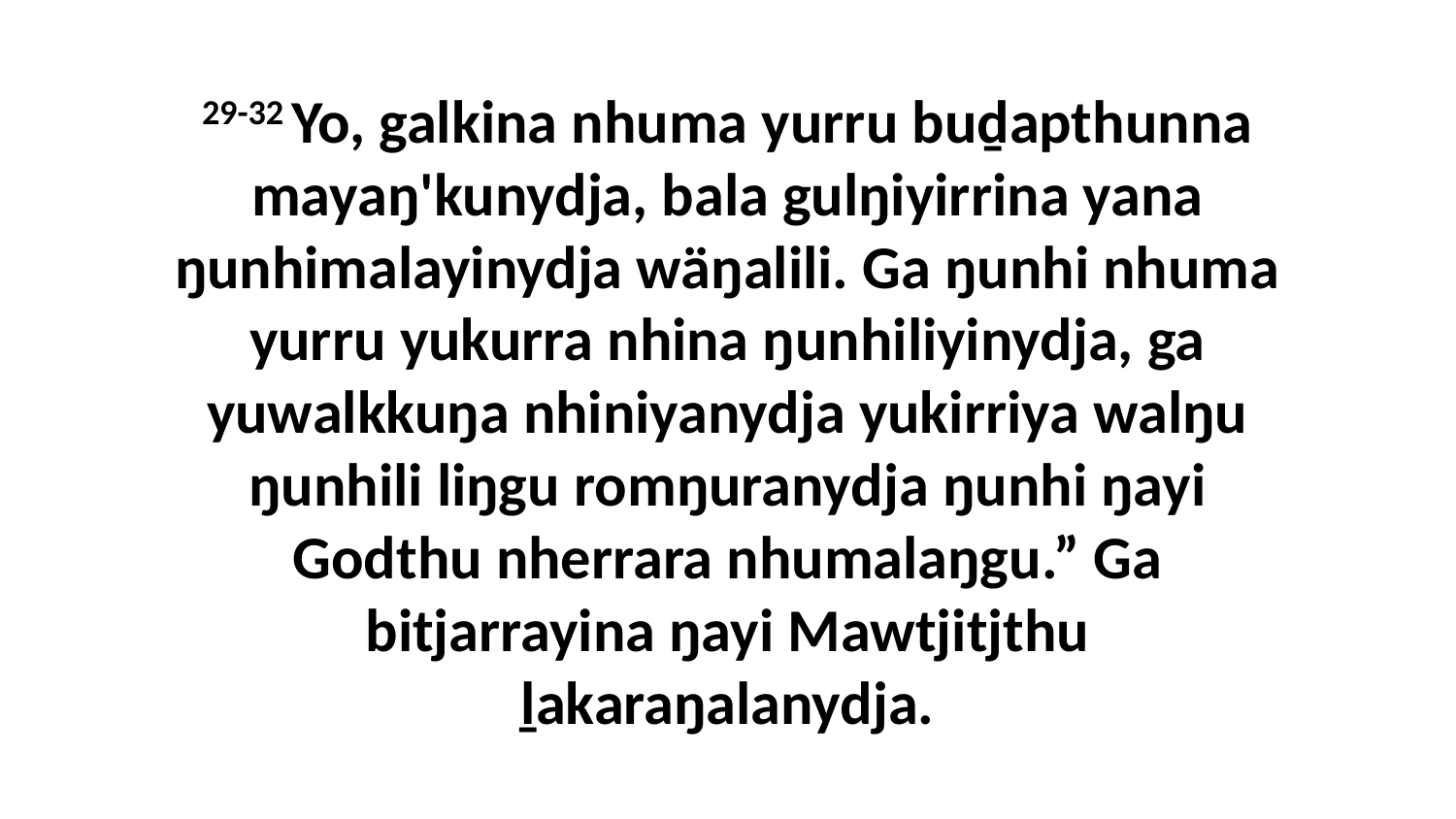

29-32 Yo, galkina nhuma yurru buḏapthunna mayaŋ'kunydja, bala gulŋiyirrina yana ŋunhimalayinydja wäŋalili. Ga ŋunhi nhuma yurru yukurra nhina ŋunhiliyinydja, ga yuwalkkuŋa nhiniyanydja yukirriya walŋu ŋunhili liŋgu romŋuranydja ŋunhi ŋayi Godthu nherrara nhumalaŋgu.” Ga bitjarrayina ŋayi Mawtjitjthu ḻakaraŋalanydja.